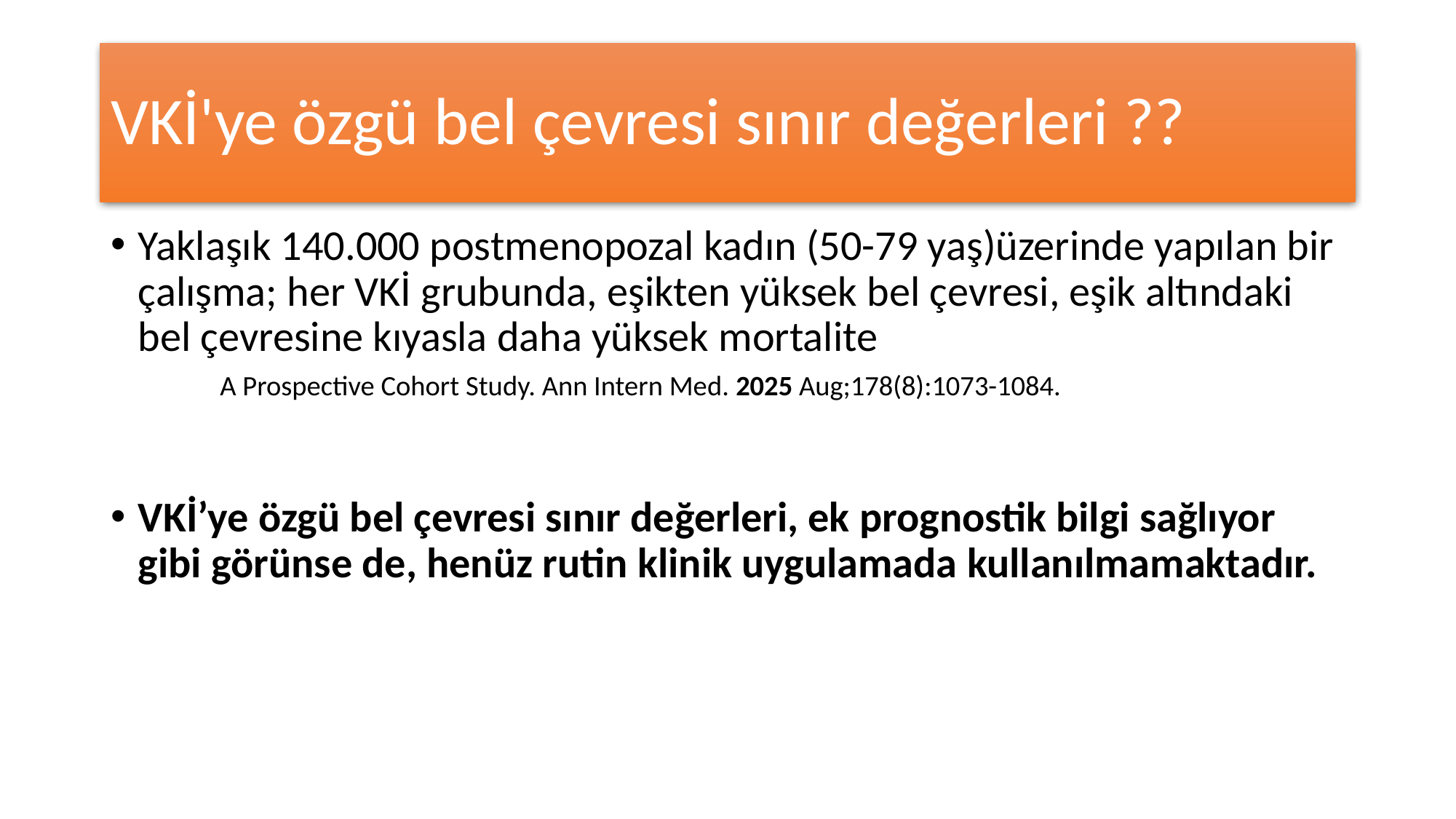

# VKİ'ye özgü bel çevresi sınır değerleri ??
Yaklaşık 140.000 postmenopozal kadın (50-79 yaş)üzerinde yapılan bir çalışma; her VKİ grubunda, eşikten yüksek bel çevresi, eşik altındaki bel çevresine kıyasla daha yüksek mortalite
	A Prospective Cohort Study. Ann Intern Med. 2025 Aug;178(8):1073-1084.

VKİ’ye özgü bel çevresi sınır değerleri, ek prognostik bilgi sağlıyor gibi görünse de, henüz rutin klinik uygulamada kullanılmamaktadır.